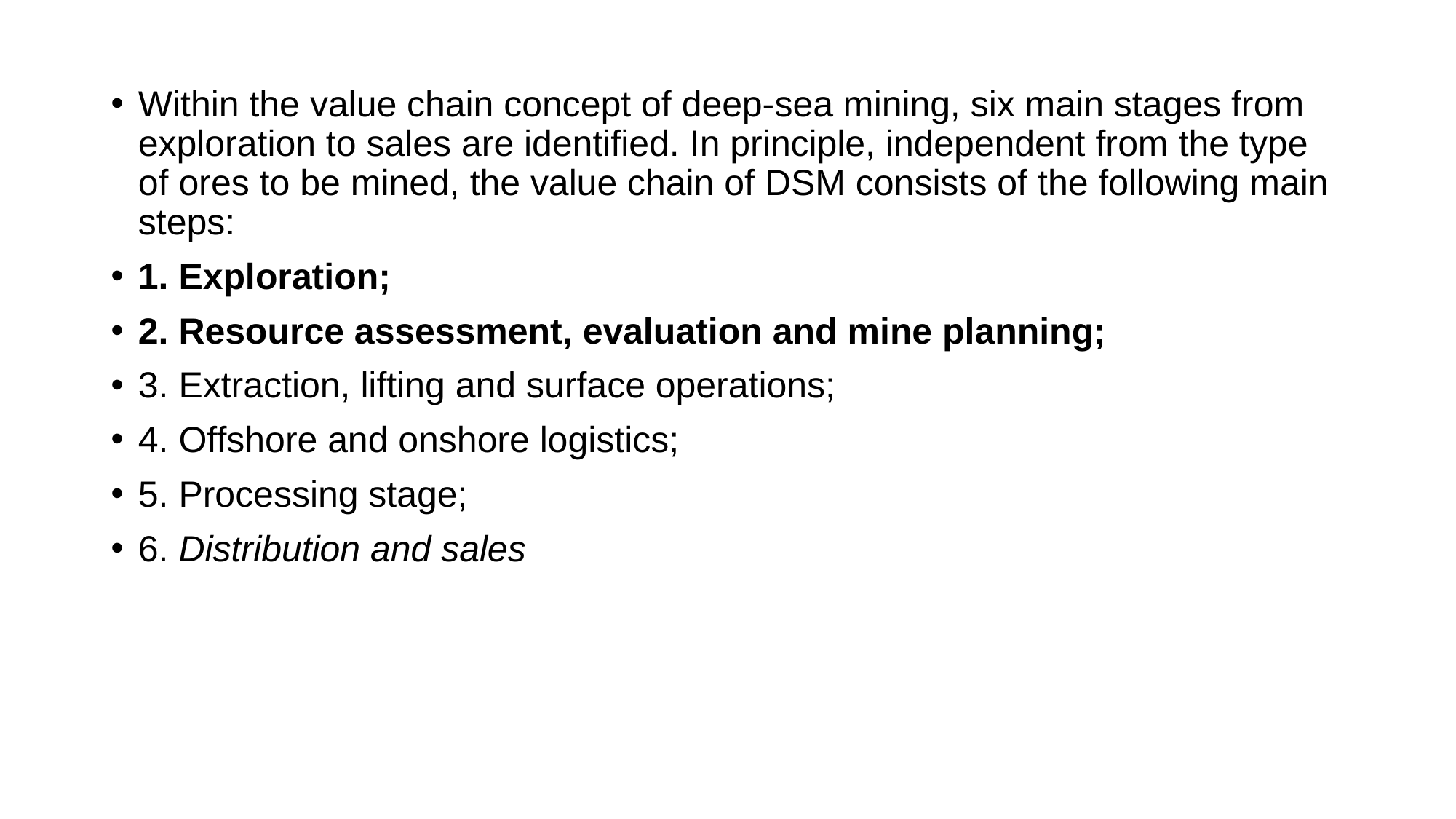

Within the value chain concept of deep-sea mining, six main stages from exploration to sales are identified. In principle, independent from the type of ores to be mined, the value chain of DSM consists of the following main steps:
1. Exploration;
2. Resource assessment, evaluation and mine planning;
3. Extraction, lifting and surface operations;
4. Offshore and onshore logistics;
5. Processing stage;
6. Distribution and sales